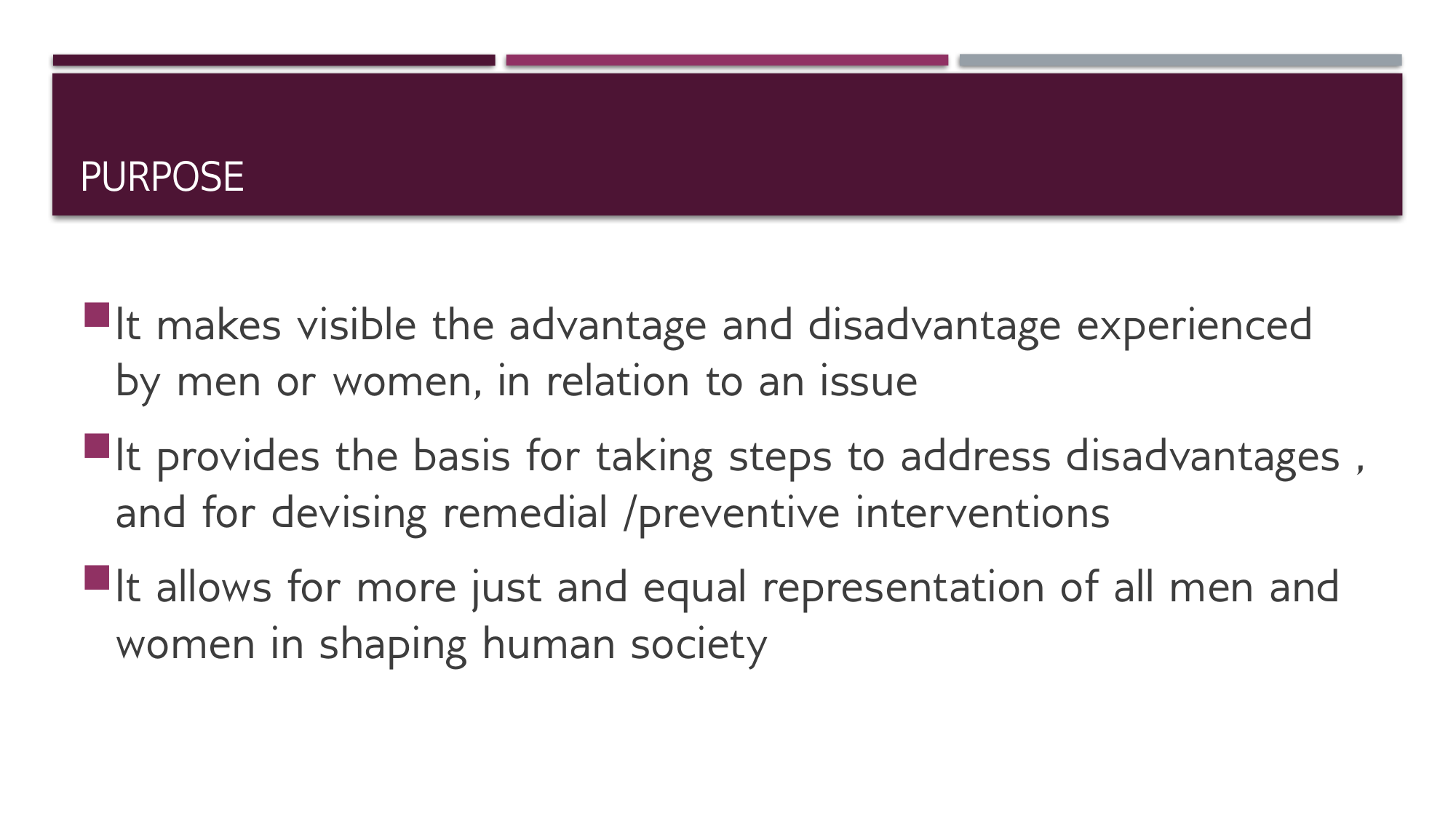

# Purpose
It makes visible the advantage and disadvantage experienced by men or women, in relation to an issue
It provides the basis for taking steps to address disadvantages , and for devising remedial /preventive interventions
It allows for more just and equal representation of all men and women in shaping human society